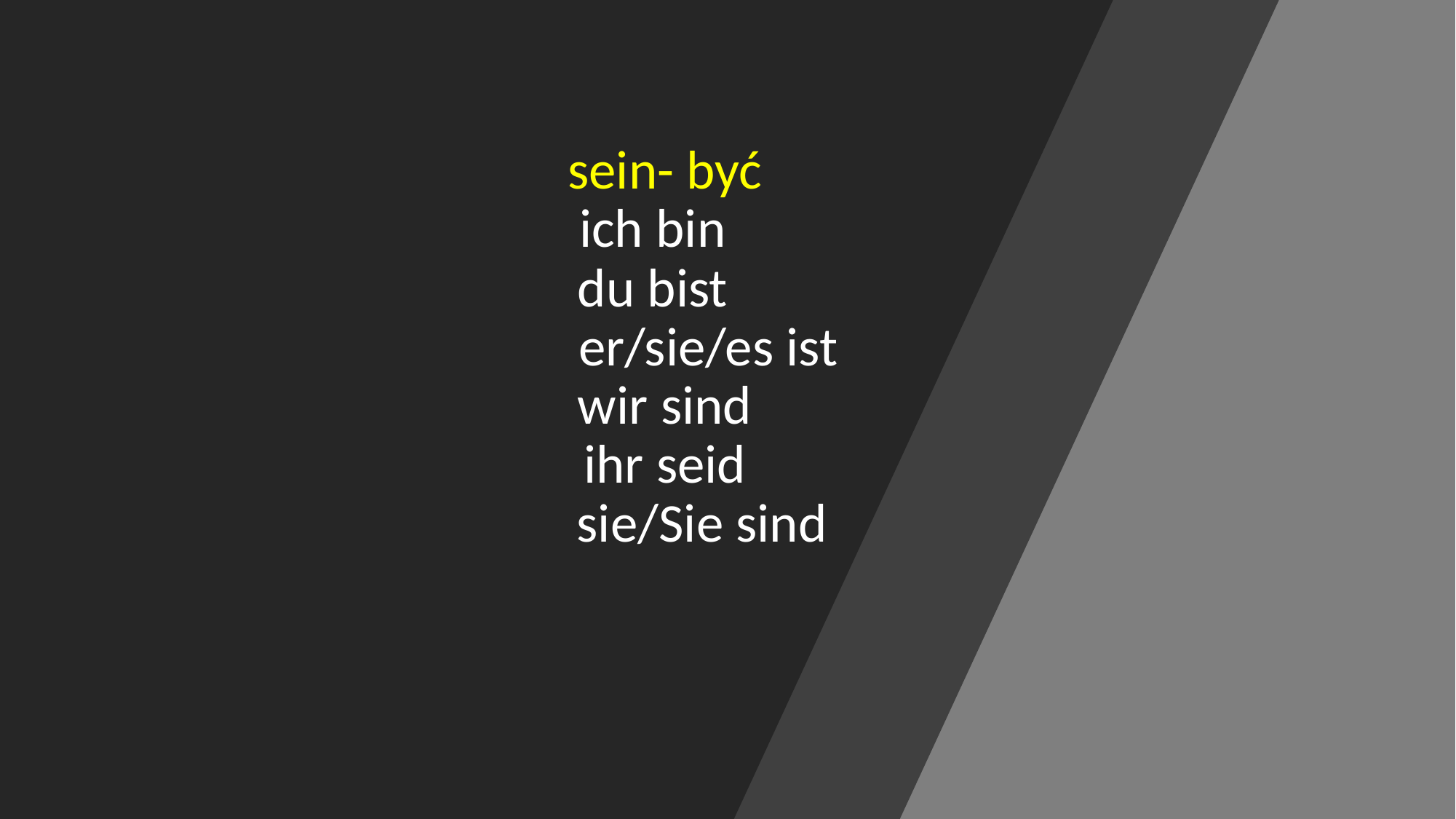

# sein- być ich bin du bist er/sie/es ist wir sind ihr seid sie/Sie sind